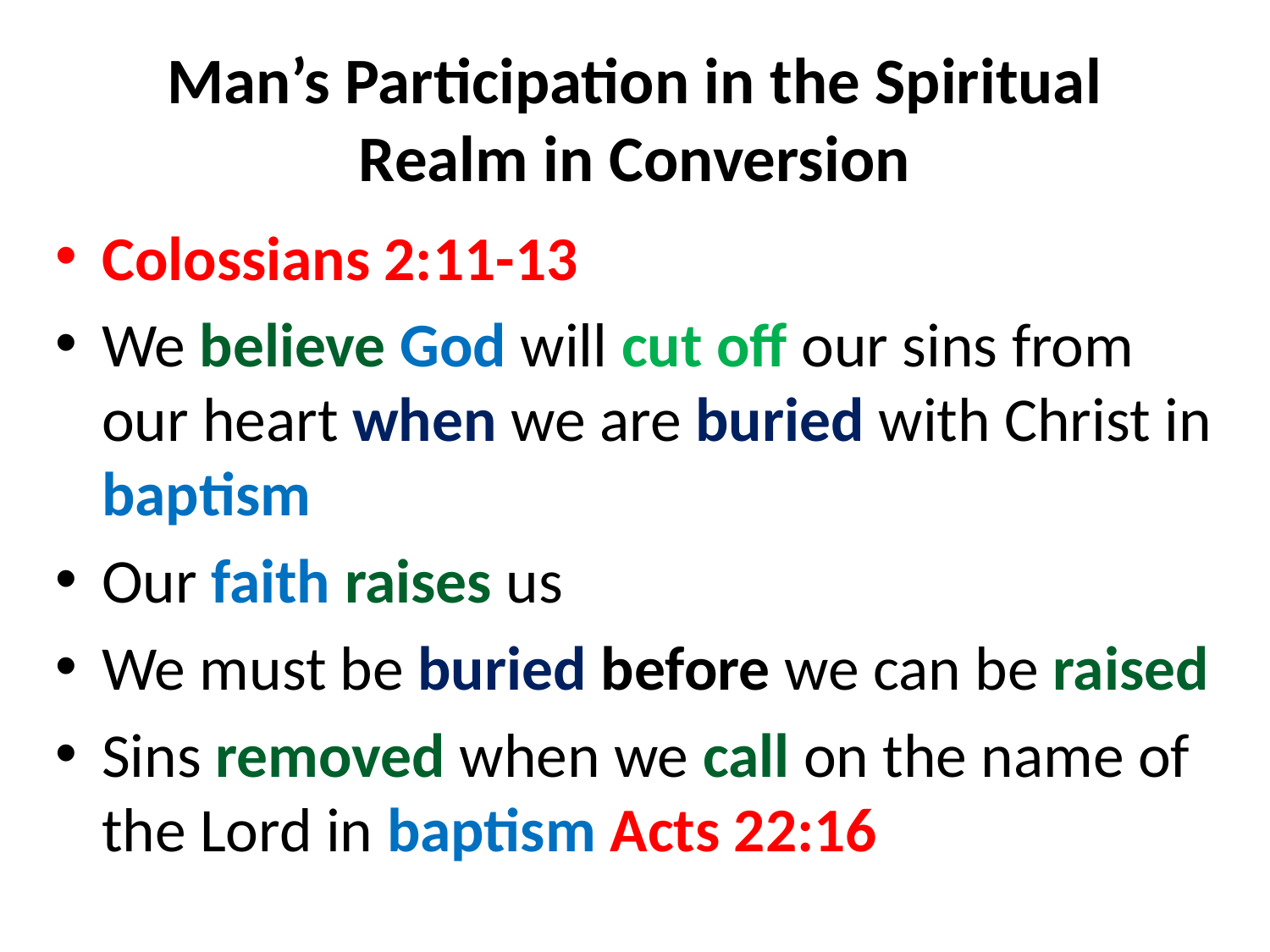

# Man’s Participation in the Spiritual Realm in Conversion
Colossians 2:11-13
We believe God will cut off our sins from our heart when we are buried with Christ in baptism
Our faith raises us
We must be buried before we can be raised
Sins removed when we call on the name of the Lord in baptism Acts 22:16